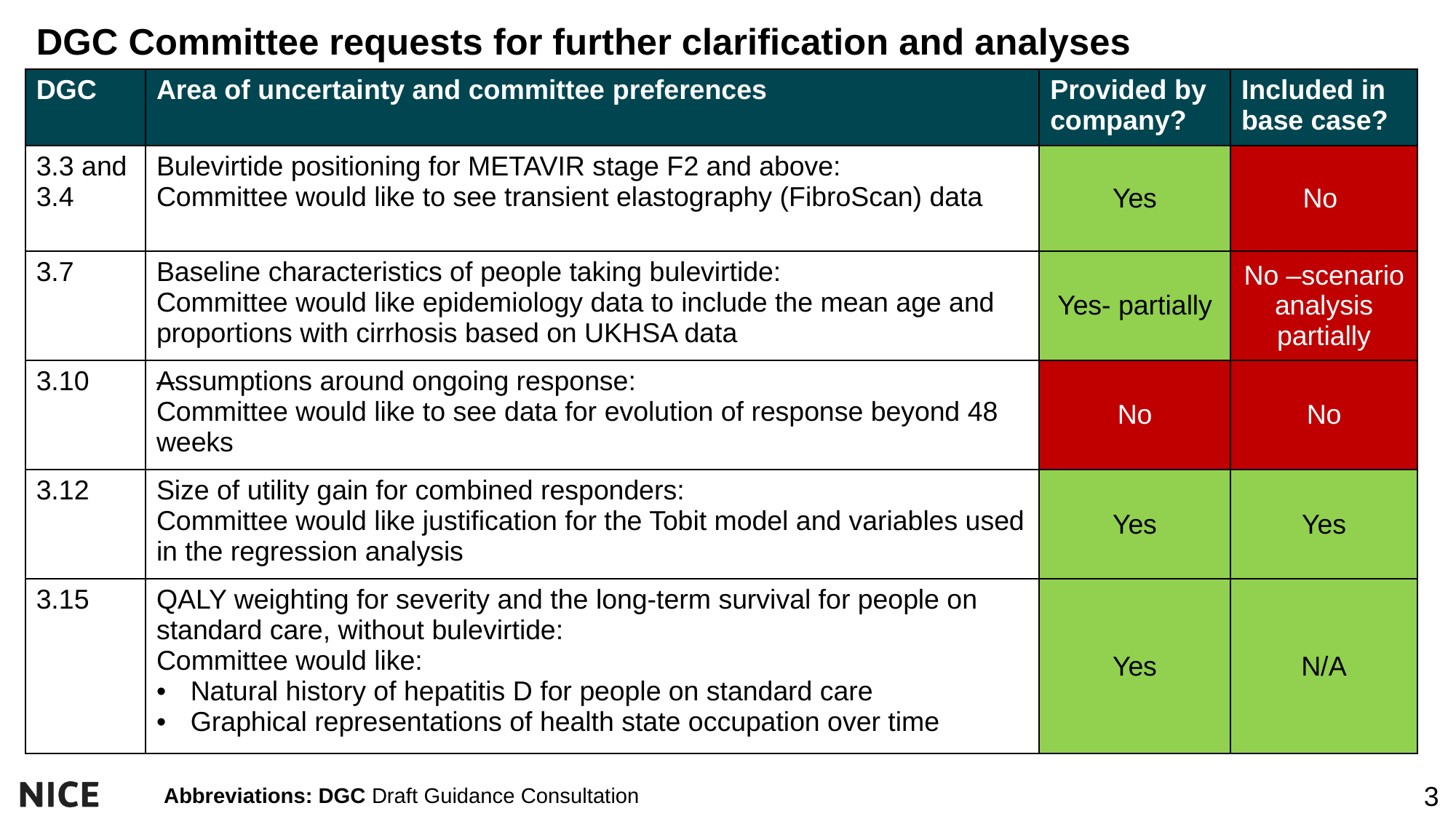

# DGC Committee requests for further clarification and analyses
| DGC | Area of uncertainty and committee preferences | Provided by company? | Included in base case? |
| --- | --- | --- | --- |
| 3.3 and 3.4 | Bulevirtide positioning for METAVIR stage F2 and above: Committee would like to see transient elastography (FibroScan) data | Yes | No |
| 3.7 | Baseline characteristics of people taking bulevirtide: Committee would like epidemiology data to include the mean age and proportions with cirrhosis based on UKHSA data | Yes- partially | No –scenario analysis partially |
| 3.10 | Assumptions around ongoing response: Committee would like to see data for evolution of response beyond 48 weeks | No | No |
| 3.12 | Size of utility gain for combined responders: Committee would like justification for the Tobit model and variables used in the regression analysis | Yes | Yes |
| 3.15 | QALY weighting for severity and the long-term survival for people on standard care, without bulevirtide: Committee would like: Natural history of hepatitis D for people on standard care Graphical representations of health state occupation over time | Yes | N/A |
Abbreviations: DGC Draft Guidance Consultation